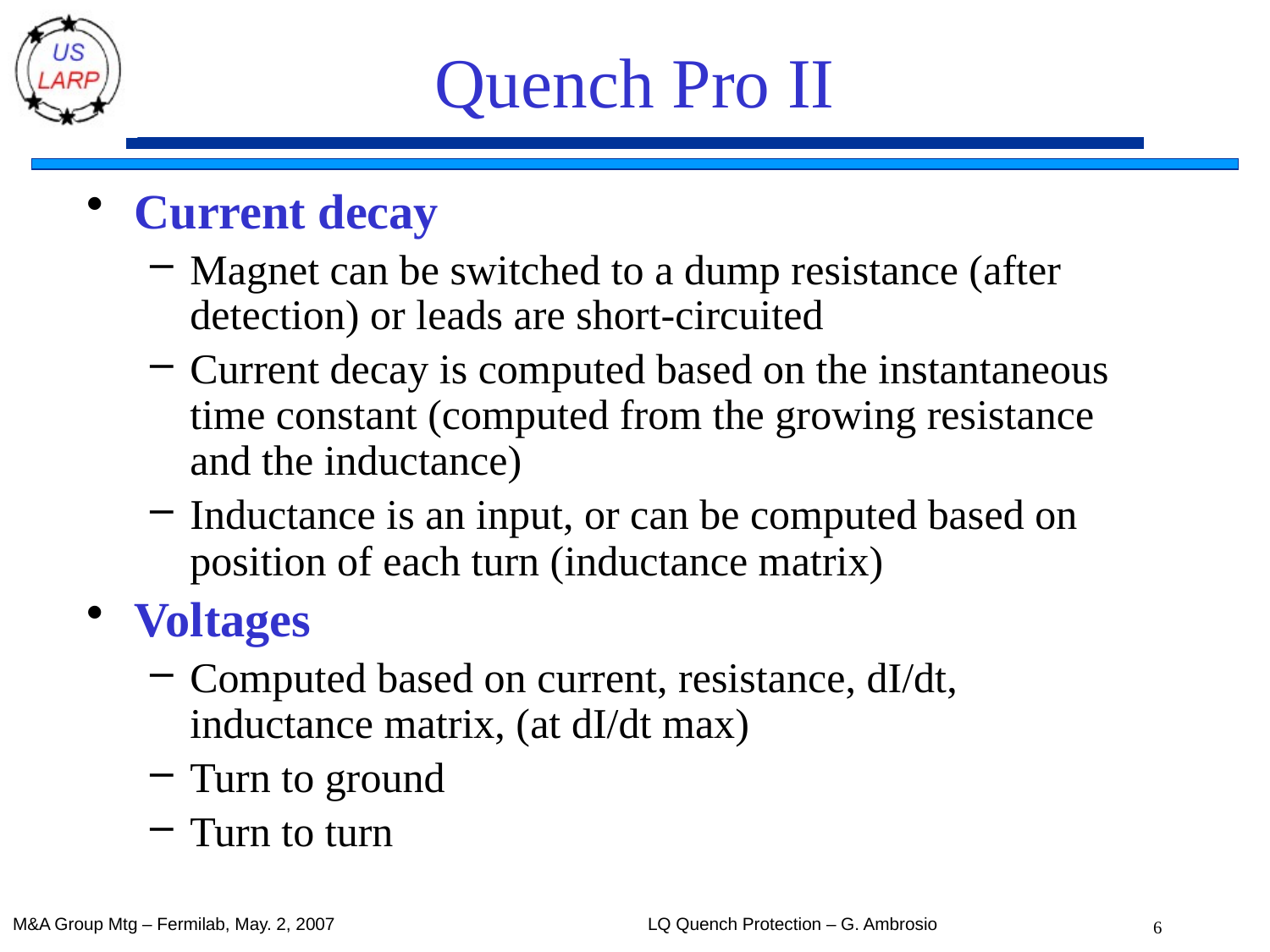

# Quench Pro II
Current decay
Magnet can be switched to a dump resistance (after detection) or leads are short-circuited
Current decay is computed based on the instantaneous time constant (computed from the growing resistance and the inductance)
Inductance is an input, or can be computed based on position of each turn (inductance matrix)
Voltages
Computed based on current, resistance, dI/dt, inductance matrix, (at dI/dt max)
Turn to ground
Turn to turn
M&A Group Mtg – Fermilab, May. 2, 2007

LQ Quench Protection – G. Ambrosio

6